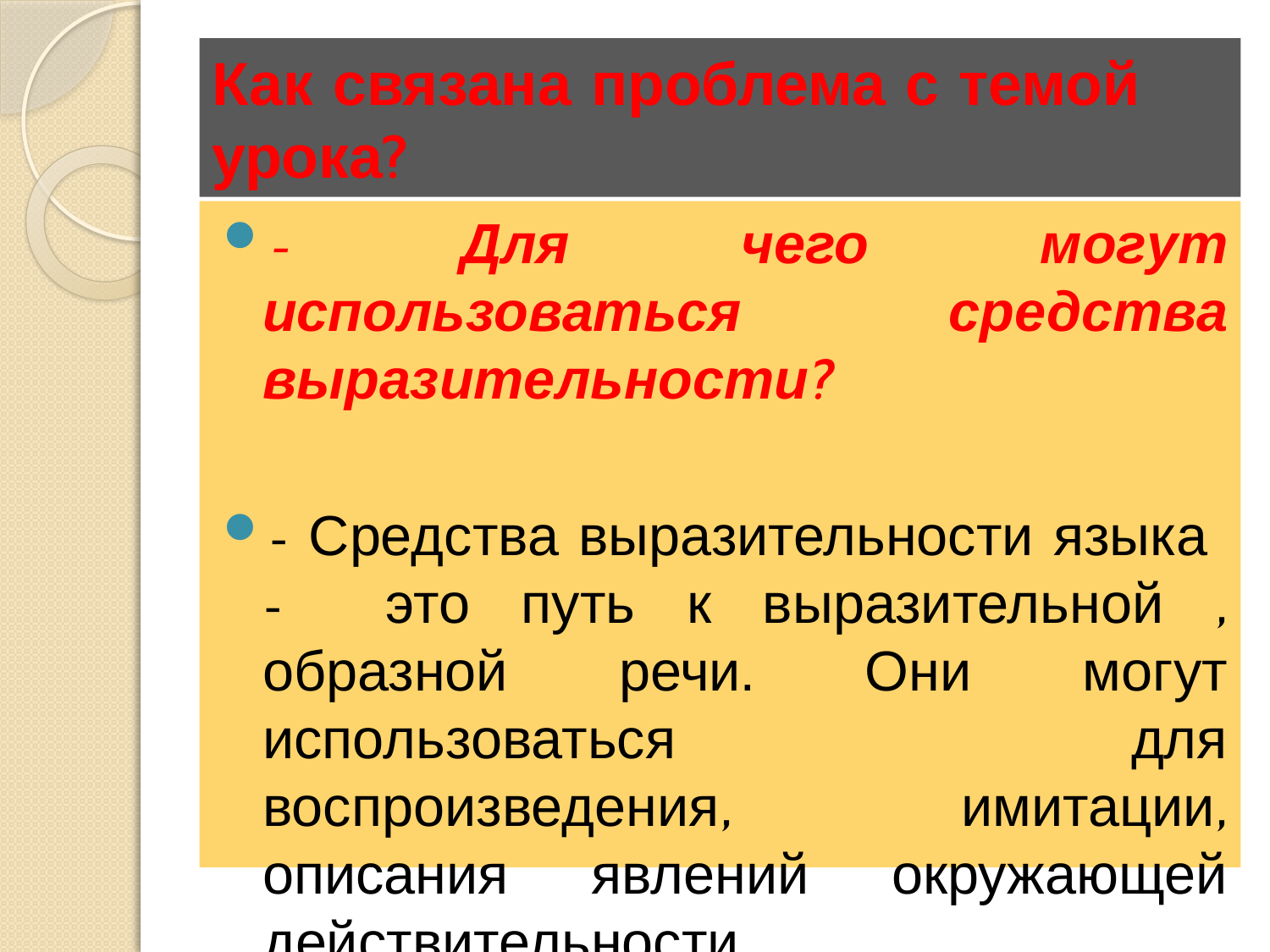

# Как связана проблема с темой урока?
- Для чего могут использоваться средства выразительности?

- Средства выразительности языка  -  это путь к выразительной , образной речи. Они могут использоваться для воспроизведения, имитации, описания явлений окружающей действительности.